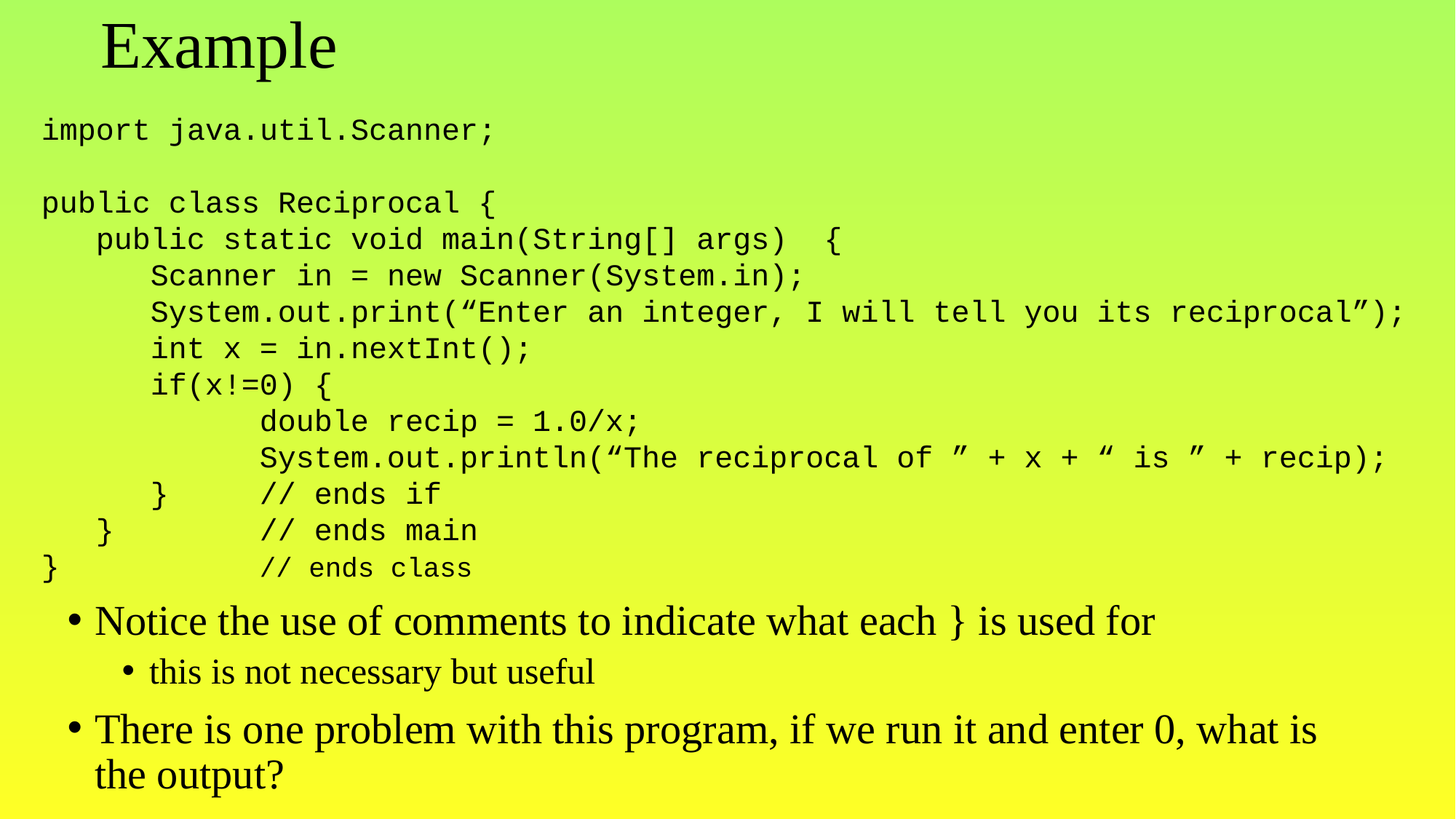

# Example
import java.util.Scanner;

public class Reciprocal {
   public static void main(String[] args)  {
	Scanner in = new Scanner(System.in);
	System.out.print(“Enter an integer, I will tell you its reciprocal”);
	int x = in.nextInt();
	if(x!=0) {
		double recip = 1.0/x;
		System.out.println(“The reciprocal of ” + x + “ is ” + recip);
	}	// ends if
   }		// ends main
}		// ends class
Notice the use of comments to indicate what each } is used for
this is not necessary but useful
There is one problem with this program, if we run it and enter 0, what is the output?